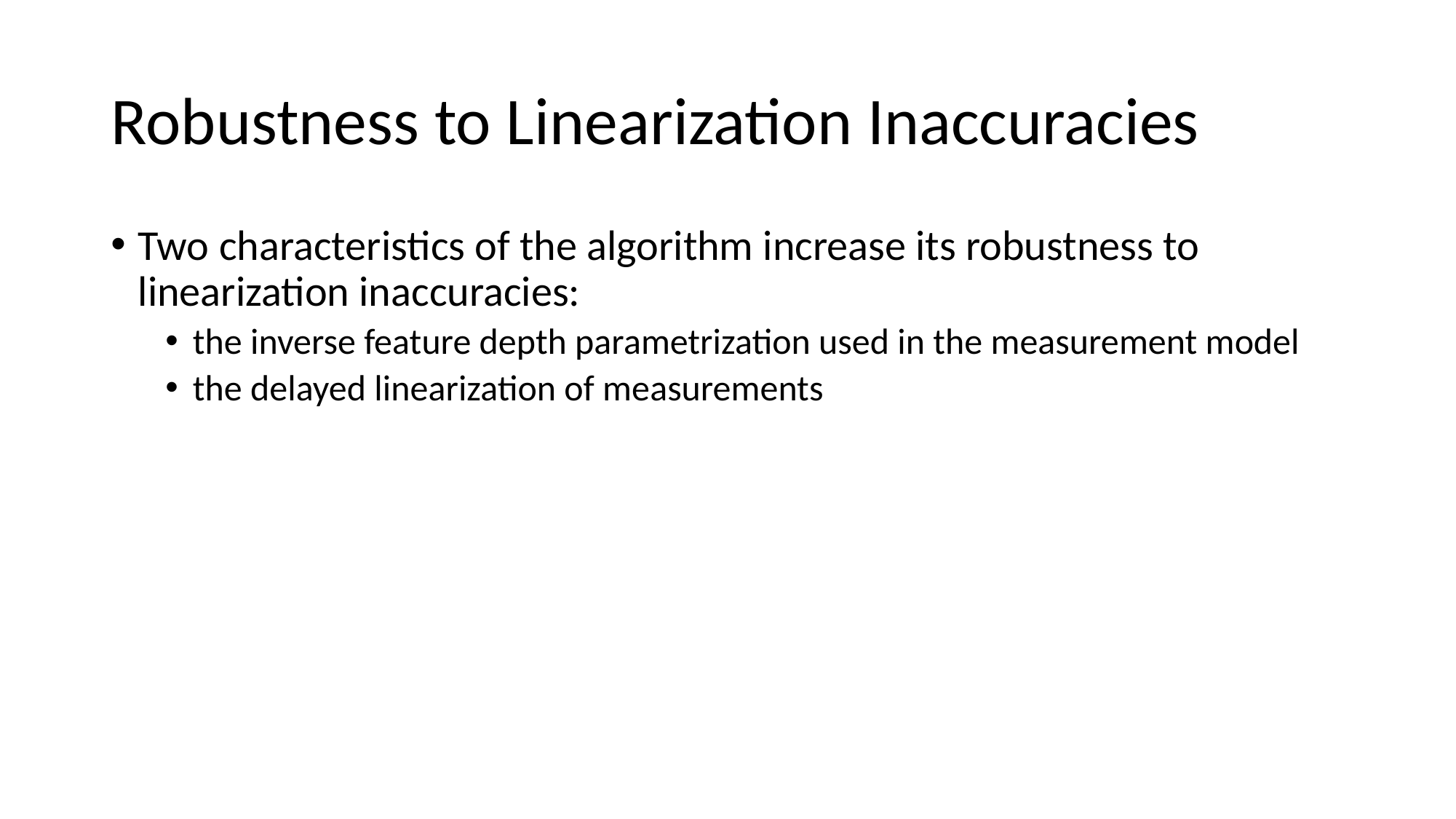

# Robustness to Linearization Inaccuracies
Two characteristics of the algorithm increase its robustness to linearization inaccuracies:
the inverse feature depth parametrization used in the measurement model
the delayed linearization of measurements